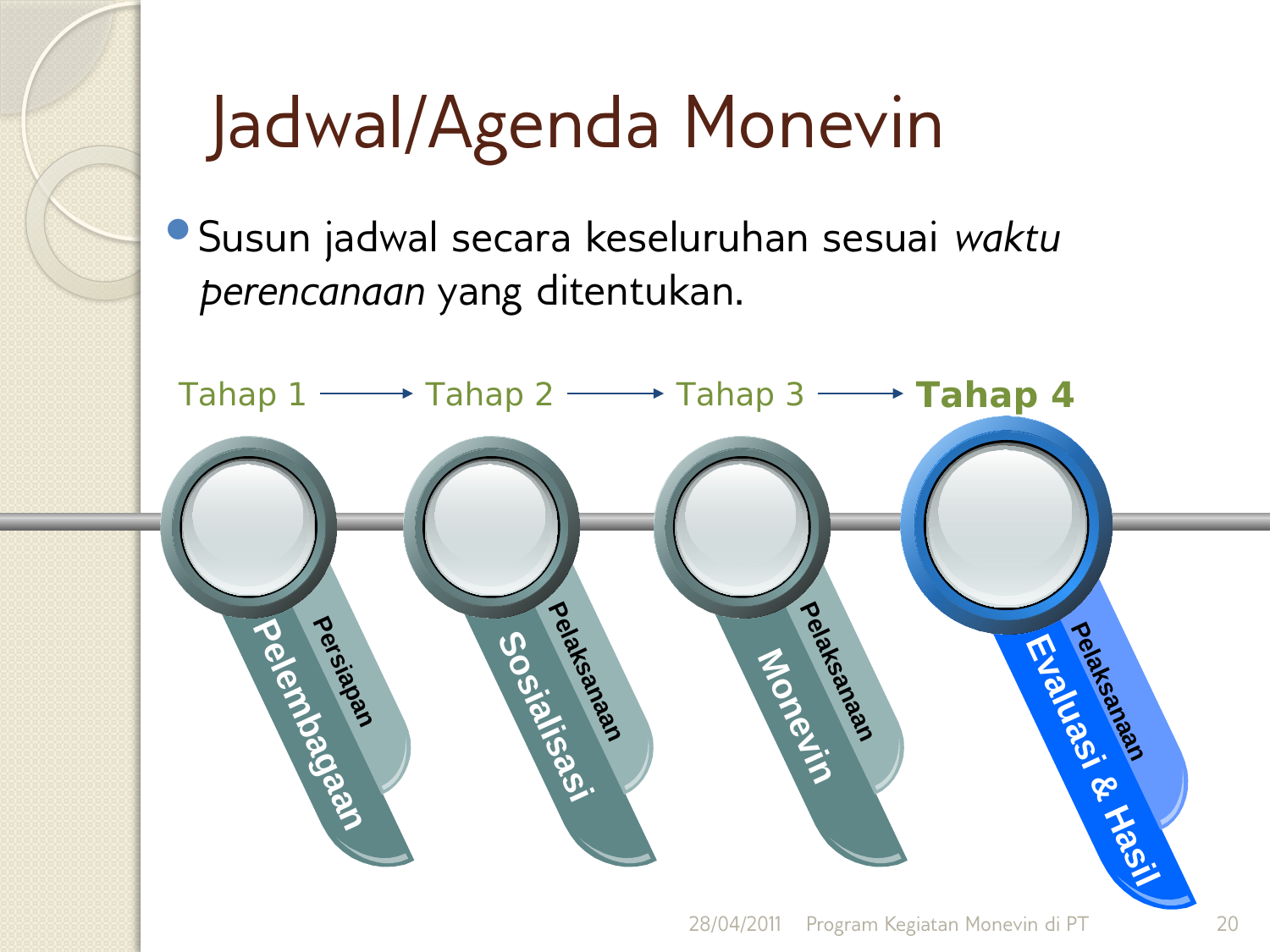

# Jadwal/Agenda Monevin
Susun jadwal secara keseluruhan sesuai waktu perencanaan yang ditentukan.
Tahap 4
Tahap 1
Tahap 2
Tahap 3

Pelaksanaan

Evaluasi & Hasil

Persiapan

Pelembagaan

Pelaksanaan

Sosialisasi

Pelaksanaan

Monevin

28/04/2011
Program Kegiatan Monevin di PT
20